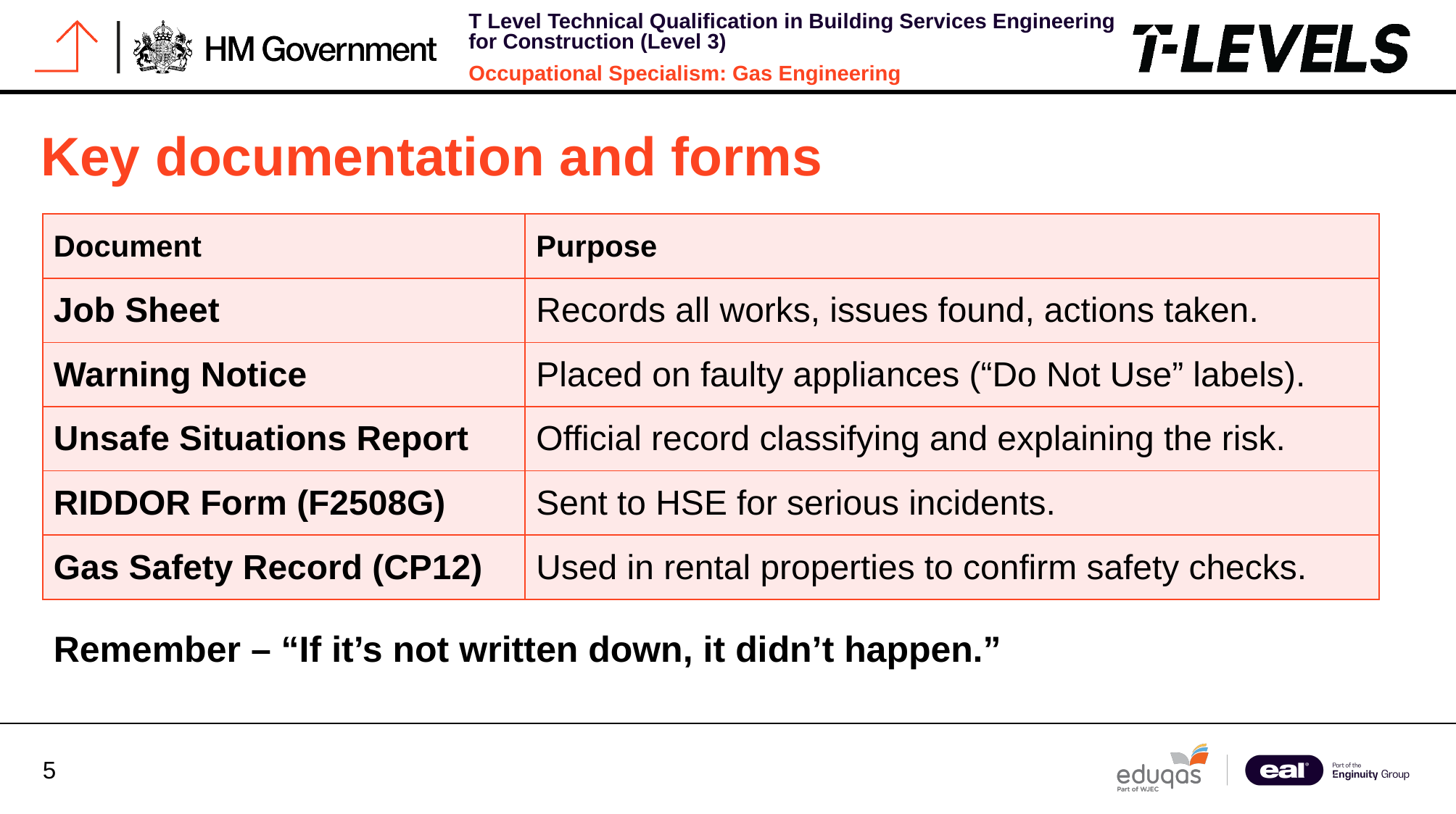

# Key documentation and forms
| Document | Purpose |
| --- | --- |
| Job Sheet | Records all works, issues found, actions taken. |
| Warning Notice | Placed on faulty appliances (“Do Not Use” labels). |
| Unsafe Situations Report | Official record classifying and explaining the risk. |
| RIDDOR Form (F2508G) | Sent to HSE for serious incidents. |
| Gas Safety Record (CP12) | Used in rental properties to confirm safety checks. |
Remember – “If it’s not written down, it didn’t happen.”